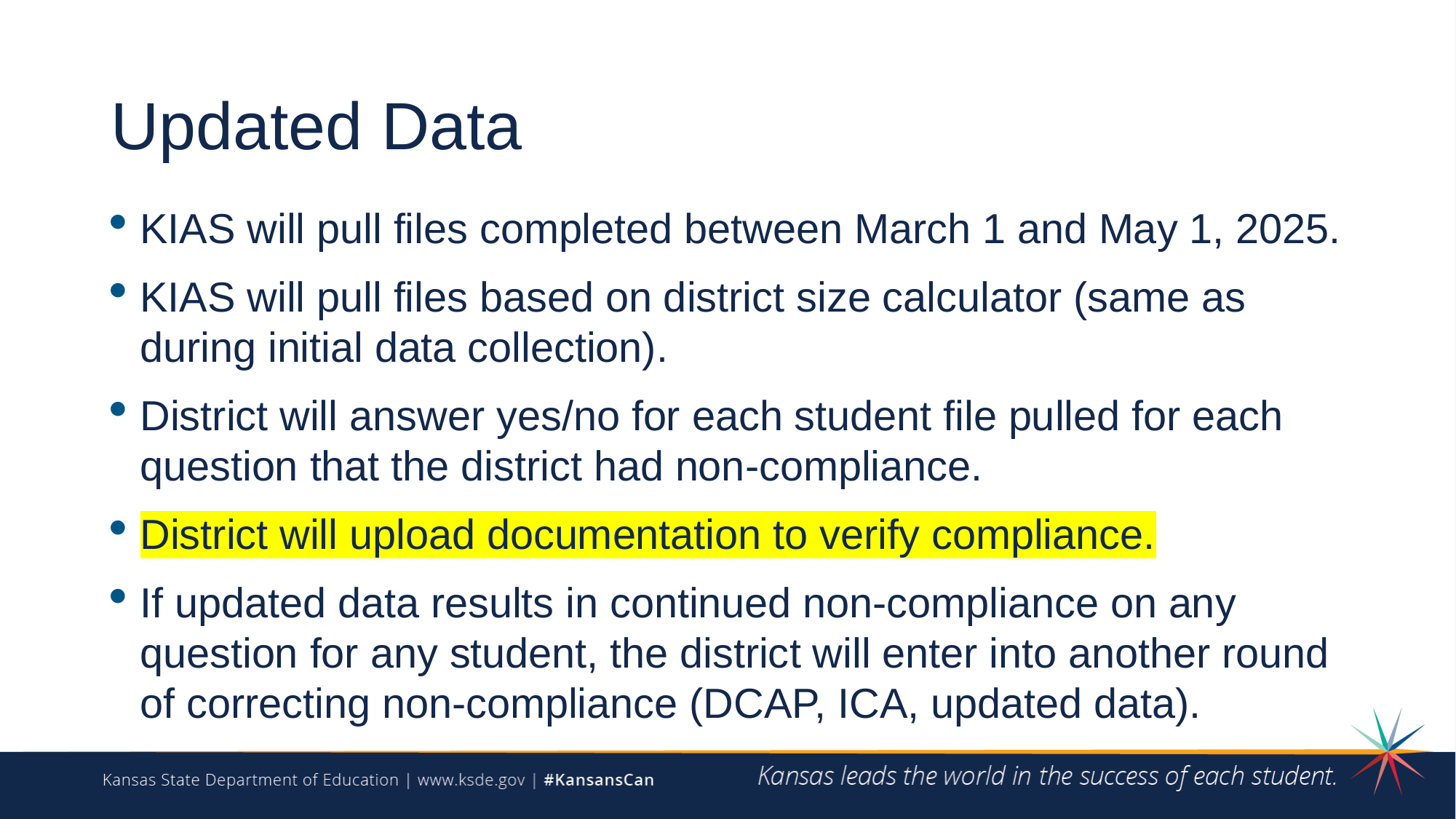

# Updated Data
KIAS will pull files completed between March 1 and May 1, 2025.
KIAS will pull files based on district size calculator (same as during initial data collection).
District will answer yes/no for each student file pulled for each question that the district had non-compliance.
District will upload documentation to verify compliance.
If updated data results in continued non-compliance on any question for any student, the district will enter into another round of correcting non-compliance (DCAP, ICA, updated data).